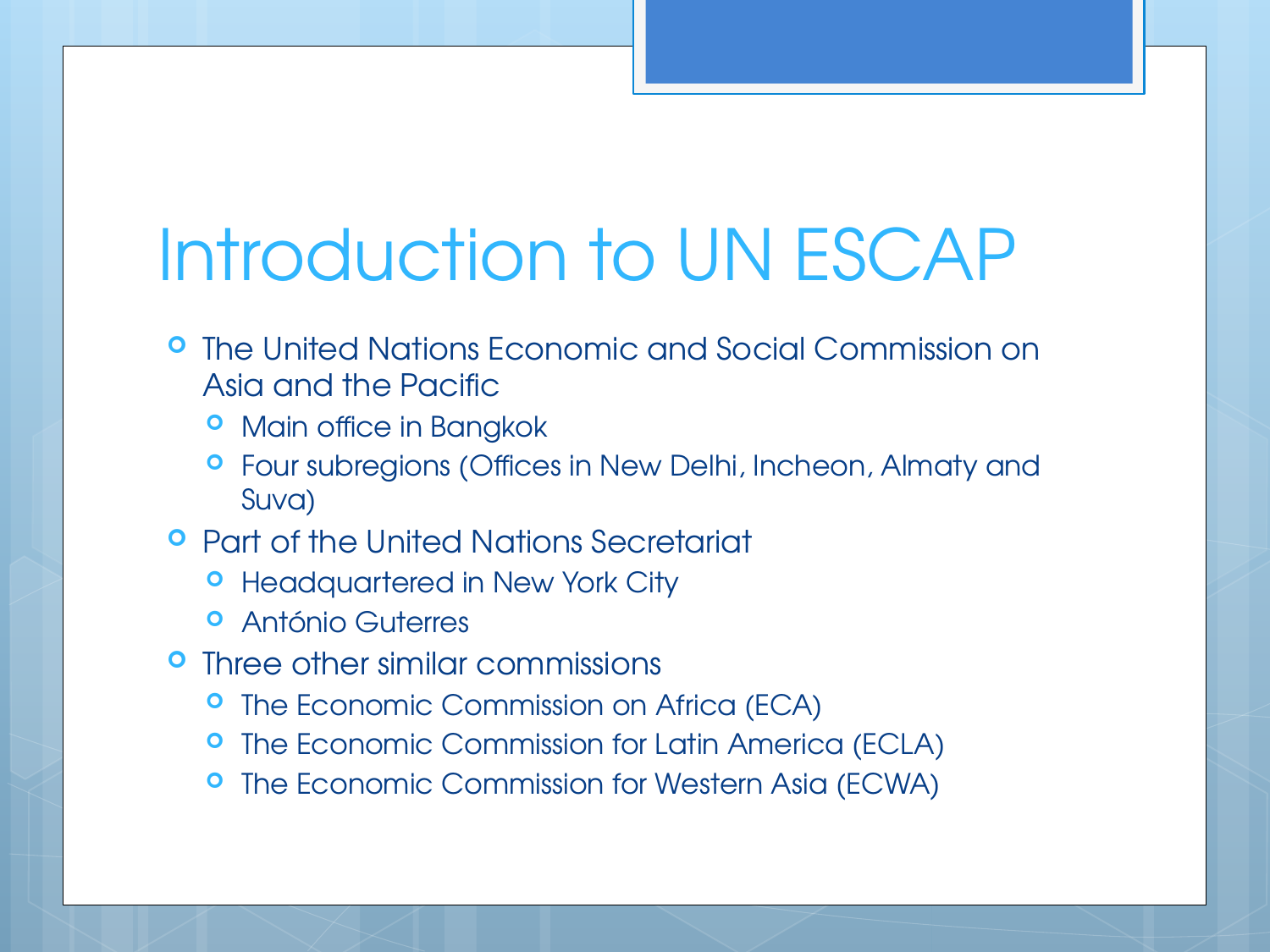

# Introduction to UN ESCAP
The United Nations Economic and Social Commission on Asia and the Pacific
Main office in Bangkok
Four subregions (Offices in New Delhi, Incheon, Almaty and Suva)
Part of the United Nations Secretariat
Headquartered in New York City
António Guterres
Three other similar commissions
The Economic Commission on Africa (ECA)
The Economic Commission for Latin America (ECLA)
The Economic Commission for Western Asia (ECWA)